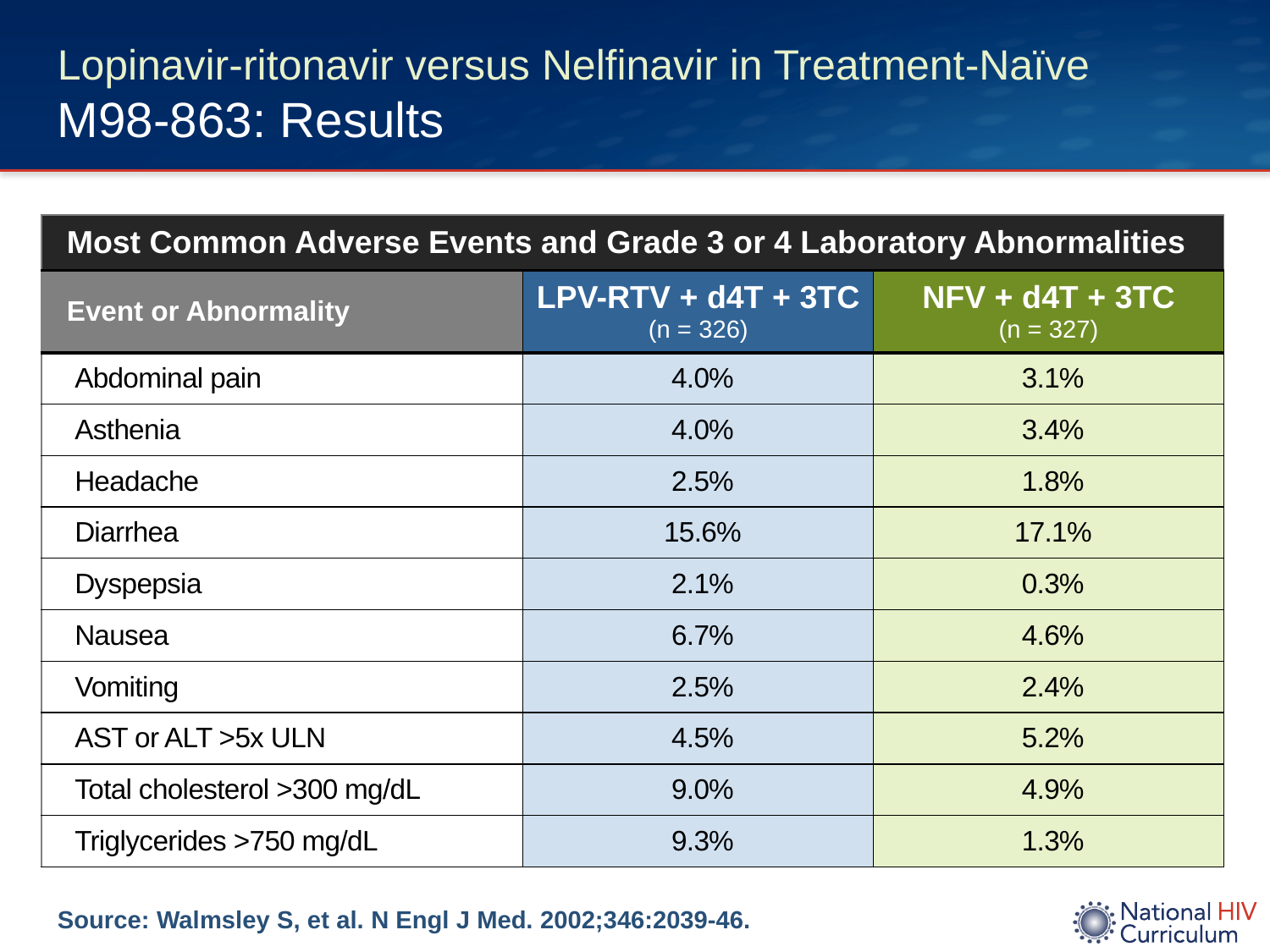

# Lopinavir-ritonavir versus Nelfinavir in Treatment-Naïve M98-863: Results
| Most Common Adverse Events and Grade 3 or 4 Laboratory Abnormalities |  |  |
| --- | --- | --- |
| Event or Abnormality | LPV-RTV + d4T + 3TC (n = 326) | NFV + d4T + 3TC (n = 327) |
| Abdominal pain | 4.0% | 3.1% |
| Asthenia | 4.0% | 3.4% |
| Headache | 2.5% | 1.8% |
| Diarrhea | 15.6% | 17.1% |
| Dyspepsia | 2.1% | 0.3% |
| Nausea | 6.7% | 4.6% |
| Vomiting | 2.5% | 2.4% |
| AST or ALT >5x ULN | 4.5% | 5.2% |
| Total cholesterol >300 mg/dL | 9.0% | 4.9% |
| Triglycerides >750 mg/dL | 9.3% | 1.3% |
Source: Walmsley S, et al. N Engl J Med. 2002;346:2039-46.